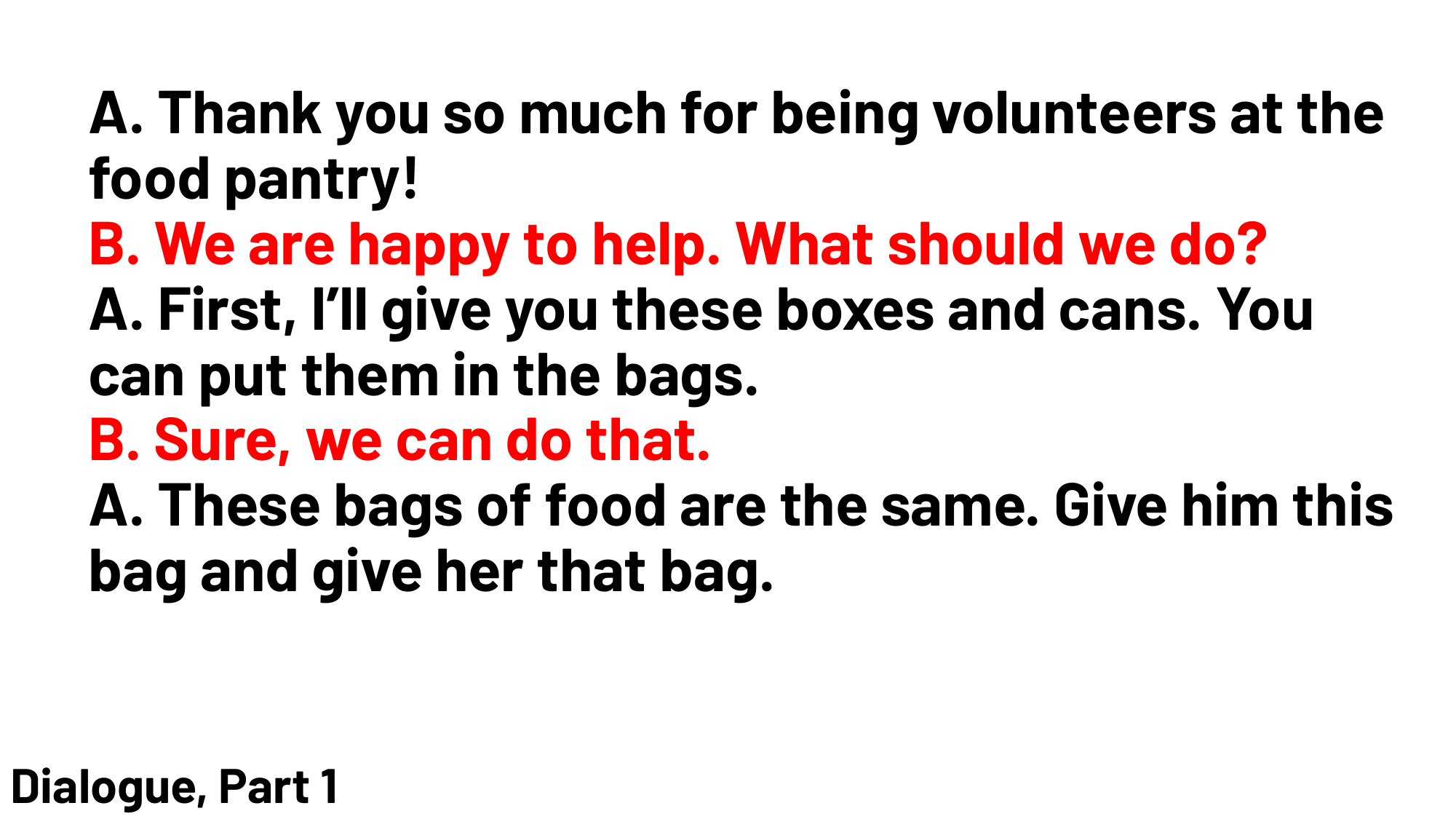

# A. Thank you so much for being volunteers at the food pantry! B. We are happy to help. What should we do? A. First, I’ll give you these boxes and cans. You can put them in the bags. B. Sure, we can do that. A. These bags of food are the same. Give him this bag and give her that bag.
Dialogue, Part 1